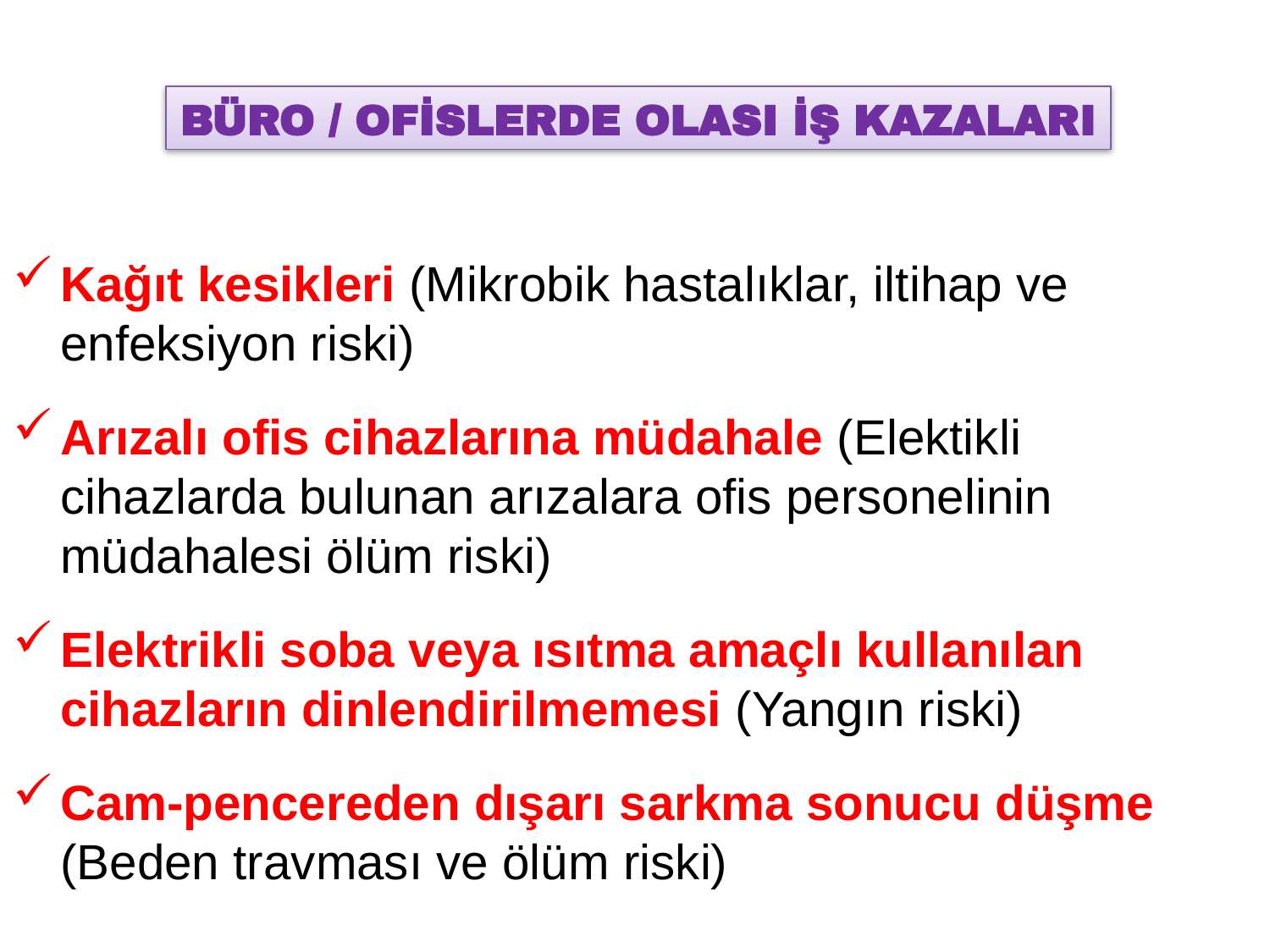

BÜRO / OFİSLERDE OLASI İŞ KAZALARI
Kağıt kesikleri (Mikrobik hastalıklar, iltihap ve enfeksiyon riski)

Arızalı ofis cihazlarına müdahale (Elektikli cihazlarda bulunan arızalara ofis personelinin müdahalesi ölüm riski)

Elektrikli soba veya ısıtma amaçlı kullanılan cihazların dinlendirilmemesi (Yangın riski)

Cam-pencereden dışarı sarkma sonucu düşme (Beden travması ve ölüm riski)